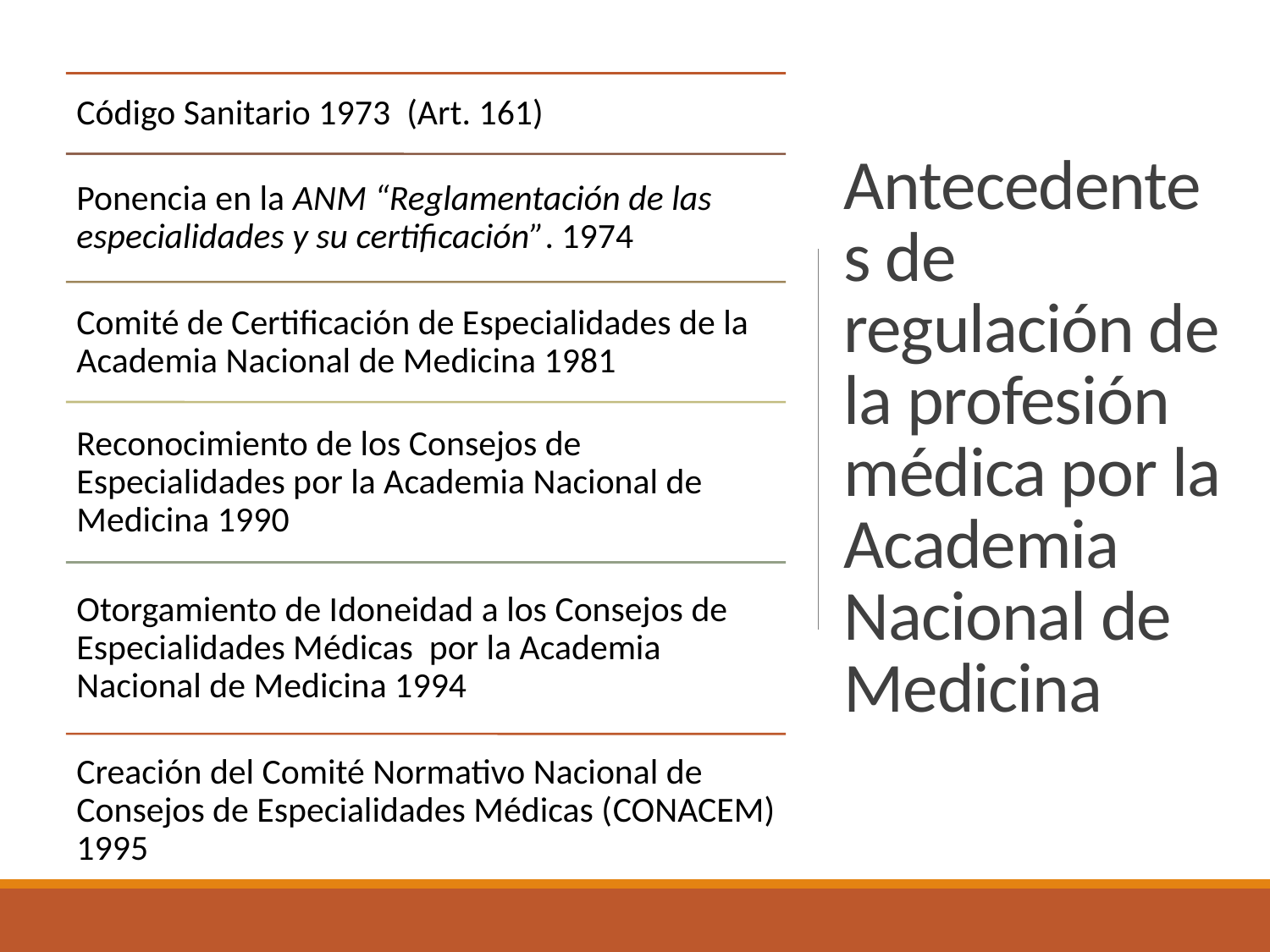

Código Sanitario 1973  (Art. 161)
Ponencia en la ANM “Reglamentación de las especialidades y su certificación”. 1974
Comité de Certificación de Especialidades de la Academia Nacional de Medicina 1981
Reconocimiento de los Consejos de Especialidades por la Academia Nacional de Medicina 1990
Otorgamiento de Idoneidad a los Consejos de Especialidades Médicas  por la Academia Nacional de Medicina 1994
Creación del Comité Normativo Nacional de Consejos de Especialidades Médicas (CONACEM) 1995
# Antecedentes de regulación de la profesión médica por la Academia Nacional de Medicina